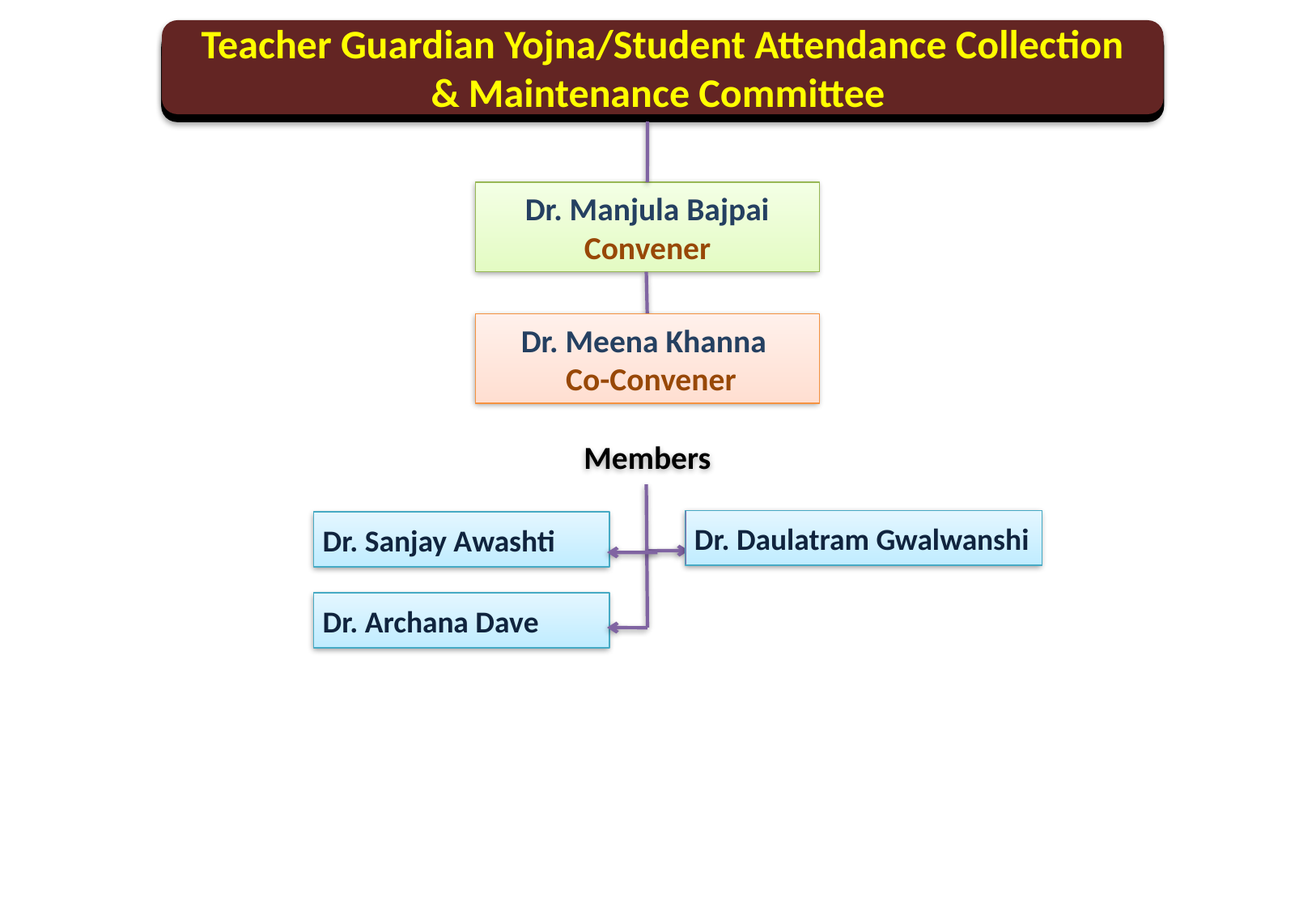

Teacher Guardian Yojna/Student Attendance Collection
& Maintenance Committee

Dr. Manjula Bajpai Convener
Dr. Meena Khanna
 Co-Convener
Members
Dr. Daulatram Gwalwanshi
Dr. Sanjay Awashti
Dr. Archana Dave